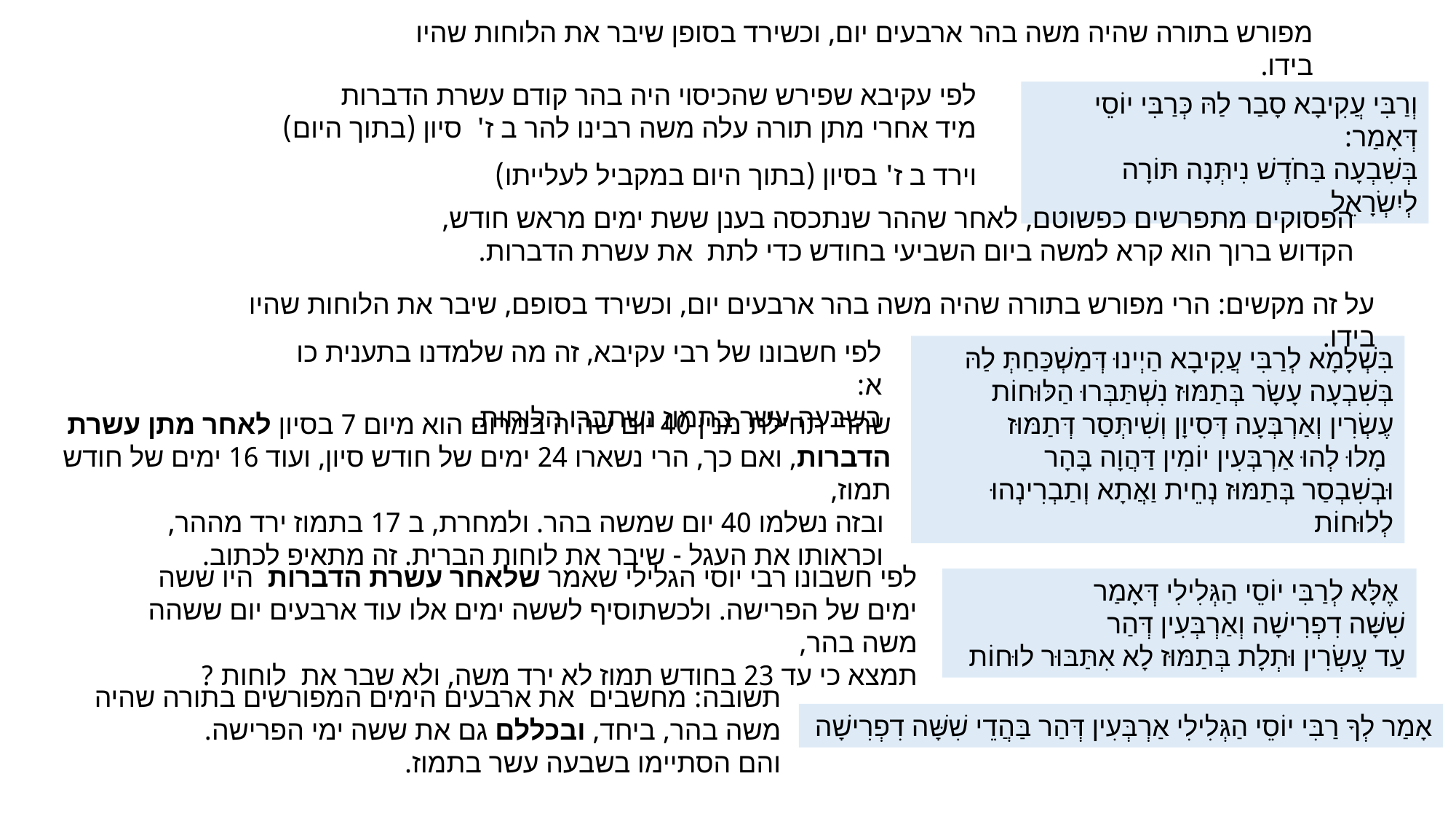

מפורש בתורה שהיה משה בהר ארבעים יום, וכשירד בסופן שיבר את הלוחות שהיו בידו.
לפי עקיבא שפירש שהכיסוי היה בהר קודם עשרת הדברות
מיד אחרי מתן תורה עלה משה רבינו להר ב ז'  סיון (בתוך היום)
וְרַבִּי עֲקִיבָא סָבַר לַהּ כְּרַבִּי יוֹסֵי דְּאָמַר:
בְּשִׁבְעָה בַּחֹדֶשׁ נִיתְּנָה תּוֹרָה לְיִשְׂרָאֵל
וירד ב ז' בסיון (בתוך היום במקביל לעלייתו)
הפסוקים מתפרשים כפשוטם, לאחר שההר שנתכסה בענן ששת ימים מראש חודש, הקדוש ברוך הוא קרא למשה ביום השביעי בחודש כדי לתת  את עשרת הדברות.
על זה מקשים: הרי מפורש בתורה שהיה משה בהר ארבעים יום, וכשירד בסופם, שיבר את הלוחות שהיו בידו.
לפי חשבונו של רבי עקיבא, זה מה שלמדנו בתענית כו א:
בשבעה עשר בתמוז נשתברו הלוחות.
בִּשְׁלָמָא לְרַבִּי עֲקִיבָא הַיְינוּ דְּמַשְׁכַּחַתְּ לַהּ
בְּשִׁבְעָה עָשָׂר בְּתַמּוּז נִשְׁתַּבְּרוּ הַלּוּחוֹת
עֶשְׂרִין וְאַרְבְּעָה דְּסִיוָן וְשִׁיתְּסַר דְּתַמּוּז
 מָלוּ לְהוּ אַרְבְּעִין יוֹמִין דַּהֲוָה בָּהָר
וּבְשִׁבְסַר בְּתַמּוּז נְחֵית וַאֲתָא וְתַבְרִינְהוּ לְלוּחוֹת
שהרי תחילת מנין 40 יום שהיה במרום הוא מיום 7 בסיון לאחר מתן עשרת הדברות, ואם כך, הרי נשארו 24 ימים של חודש סיון, ועוד 16 ימים של חודש תמוז,
 ובזה נשלמו 40 יום שמשה בהר. ולמחרת, ב 17 בתמוז ירד מההר,
 וכראותו את העגל - שיבר את לוחות הברית. זה מתאיפ לכתוב.
לפי חשבונו רבי יוסי הגלילי שאמר שלאחר עשרת הדברות  היו ששה ימים של הפרישה. ולכשתוסיף לששה ימים אלו עוד ארבעים יום ששהה משה בהר,
תמצא כי עד 23 בחודש תמוז לא ירד משה, ולא שבר את  לוחות ?
 אֶלָּא לְרַבִּי יוֹסֵי הַגְּלִילִי דְּאָמַר
שִׁשָּׁה דִפְרִישָׁה וְאַרְבְּעִין דְּהַר
עַד עֶשְׂרִין וּתְלָת בְּתַמּוּז לָא אִתַּבּוּר לוּחוֹת
תשובה: מחשבים  את ארבעים הימים המפורשים בתורה שהיה משה בהר, ביחד, ובכללם גם את ששה ימי הפרישה.
והם הסתיימו בשבעה עשר בתמוז.
אָמַר לְךָ רַבִּי יוֹסֵי הַגְּלִילִי אַרְבְּעִין דְּהַר בַּהֲדֵי שִׁשָּׁה דִפְרִישָׁה